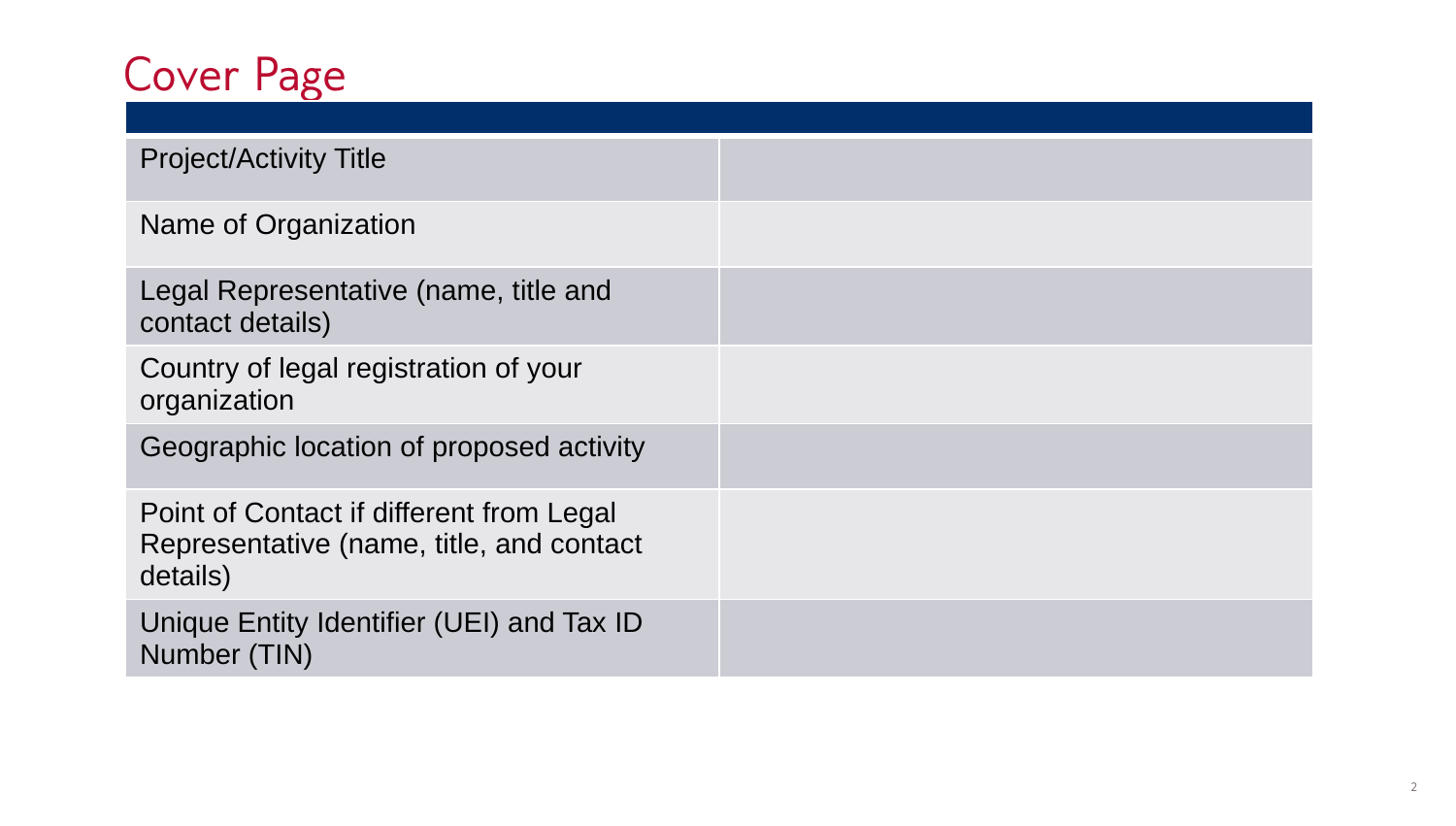

# Cover Page
|  |  |
| --- | --- |
| Project/Activity Title |  |
| Name of Organization |  |
| Legal Representative (name, title and contact details) |  |
| Country of legal registration of your organization |  |
| Geographic location of proposed activity |  |
| Point of Contact if different from Legal Representative (name, title, and contact details) |  |
| Unique Entity Identifier (UEI) and Tax ID Number (TIN) |  |
2